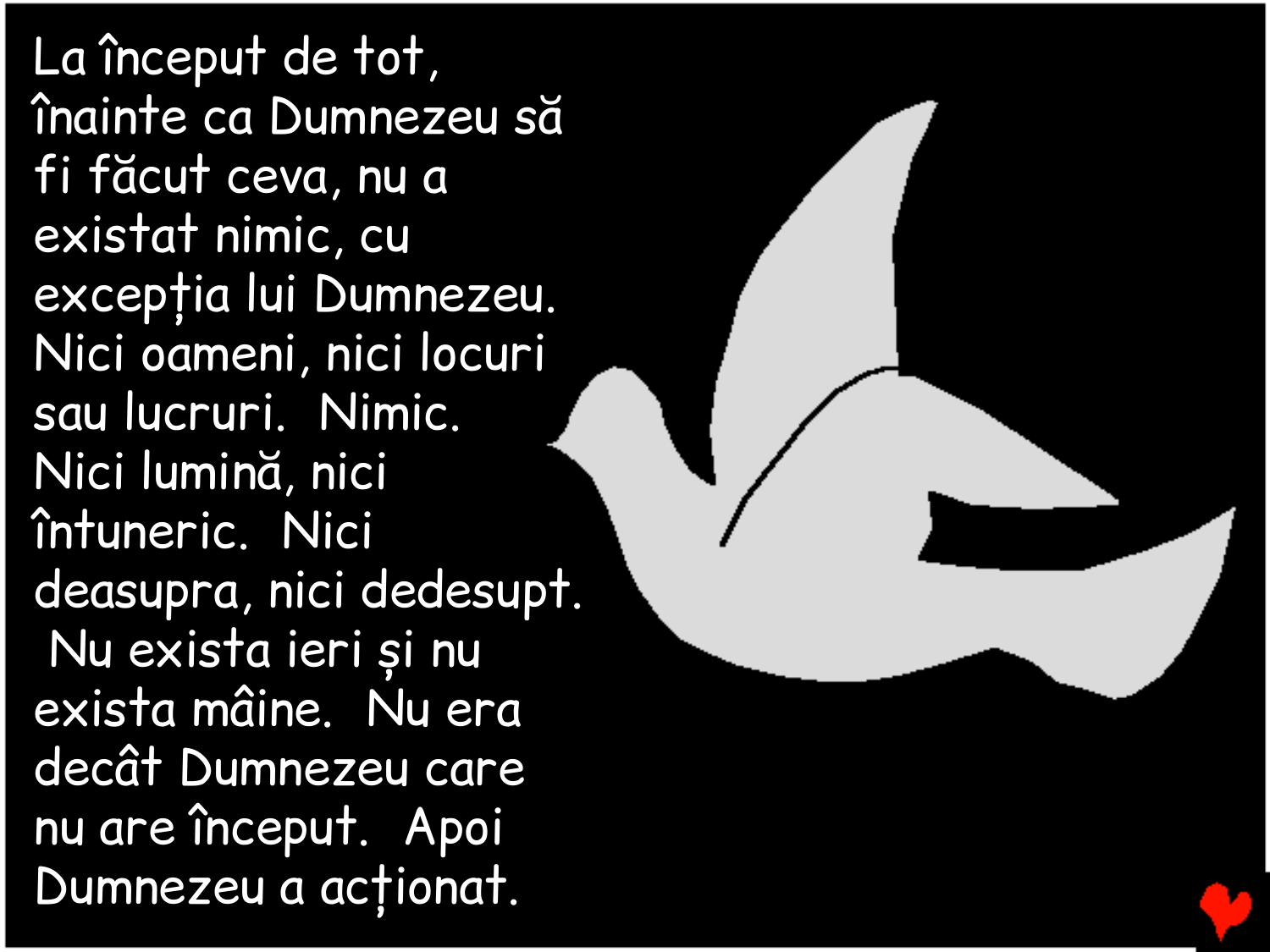

La început de tot,  înainte ca Dumnezeu să  fi făcut ceva, nu a  existat nimic, cu  excepţia lui Dumnezeu.  Nici oameni, nici locuri  sau lucruri.	Nimic.
Nici lumină, nici  întuneric.	Nici  deasupra, nici dedesupt.  Nu exista ieri şi nu  exista mâine.	Nu era  decât Dumnezeu care  nu are început.	Apoi  Dumnezeu a acţionat.